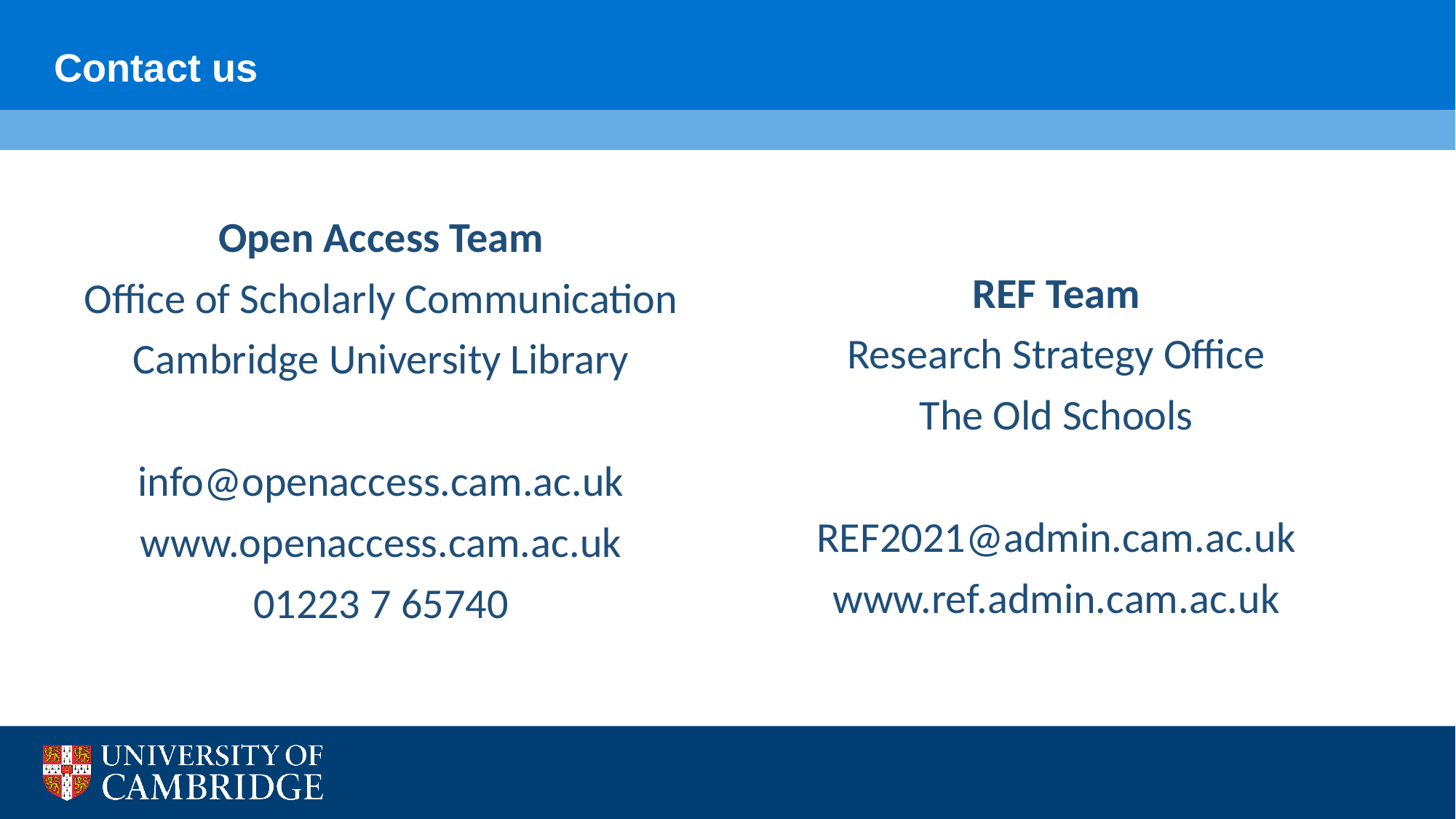

Contact us

Open Access Team
Office of Scholarly Communication
Cambridge University Library

info@openaccess.cam.ac.uk
www.openaccess.cam.ac.uk
01223 7 65740

REF Team
Research Strategy Office
The Old Schools

REF2021@admin.cam.ac.uk
www.ref.admin.cam.ac.uk